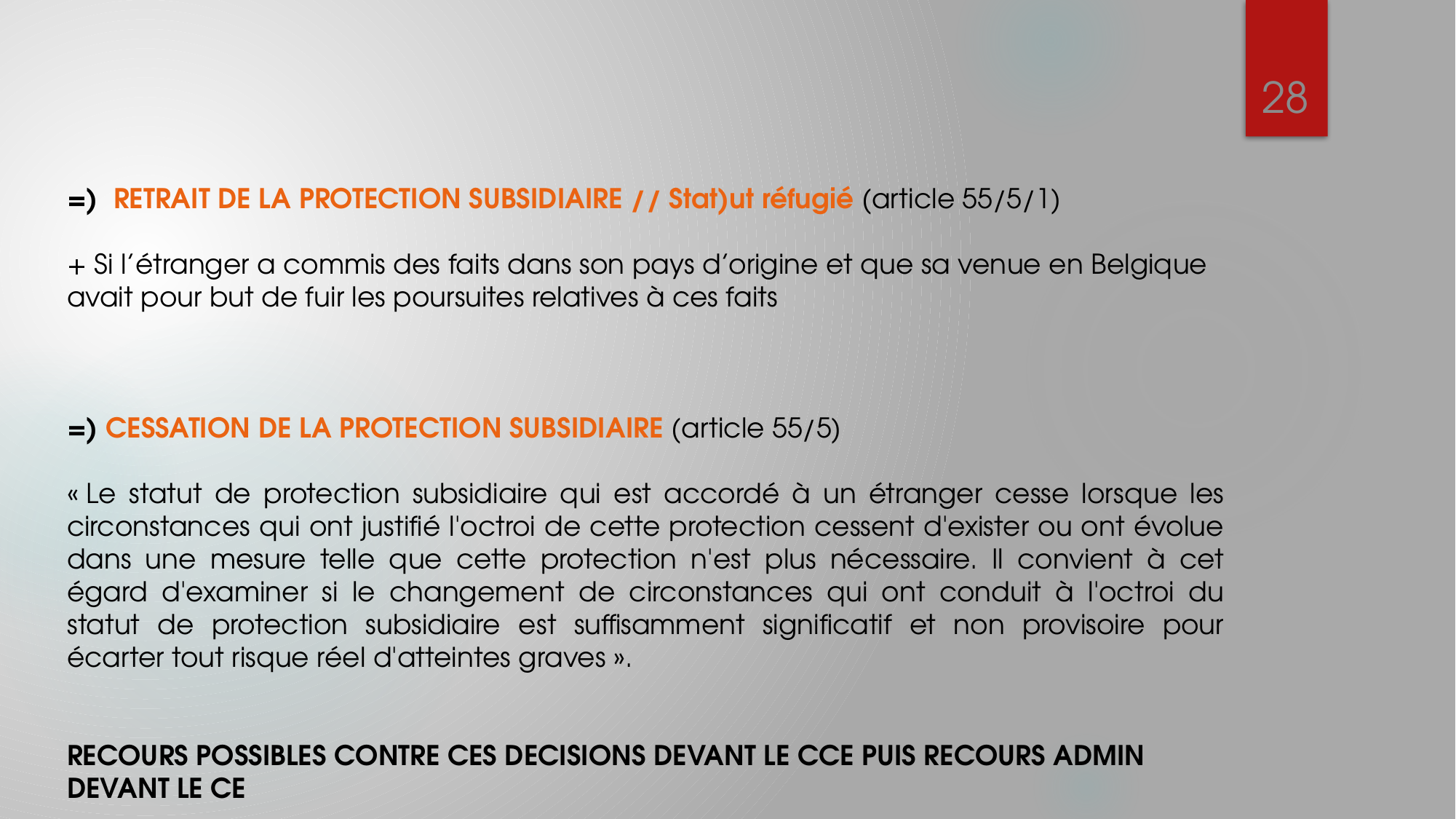

28

=)  RETRAIT DE LA PROTECTION SUBSIDIAIRE // Stat)ut réfugié (article 55/5/1)

+ Si l’étranger a commis des faits dans son pays d’origine et que sa venue en Belgique avait pour but de fuir les poursuites relatives à ces faits

=) CESSATION DE LA PROTECTION SUBSIDIAIRE (article 55/5)

« Le statut de protection subsidiaire qui est accordé à un étranger cesse lorsque les circonstances qui ont justifié l'octroi de cette protection cessent d'exister ou ont évolue dans une mesure telle que cette protection n'est plus nécessaire. Il convient à cet égard d'examiner si le changement de circonstances qui ont conduit à l'octroi du statut de protection subsidiaire est suffisamment significatif et non provisoire pour écarter tout risque réel d'atteintes graves ».

RECOURS POSSIBLES CONTRE CES DECISIONS DEVANT LE CCE PUIS RECOURS ADMIN DEVANT LE CE